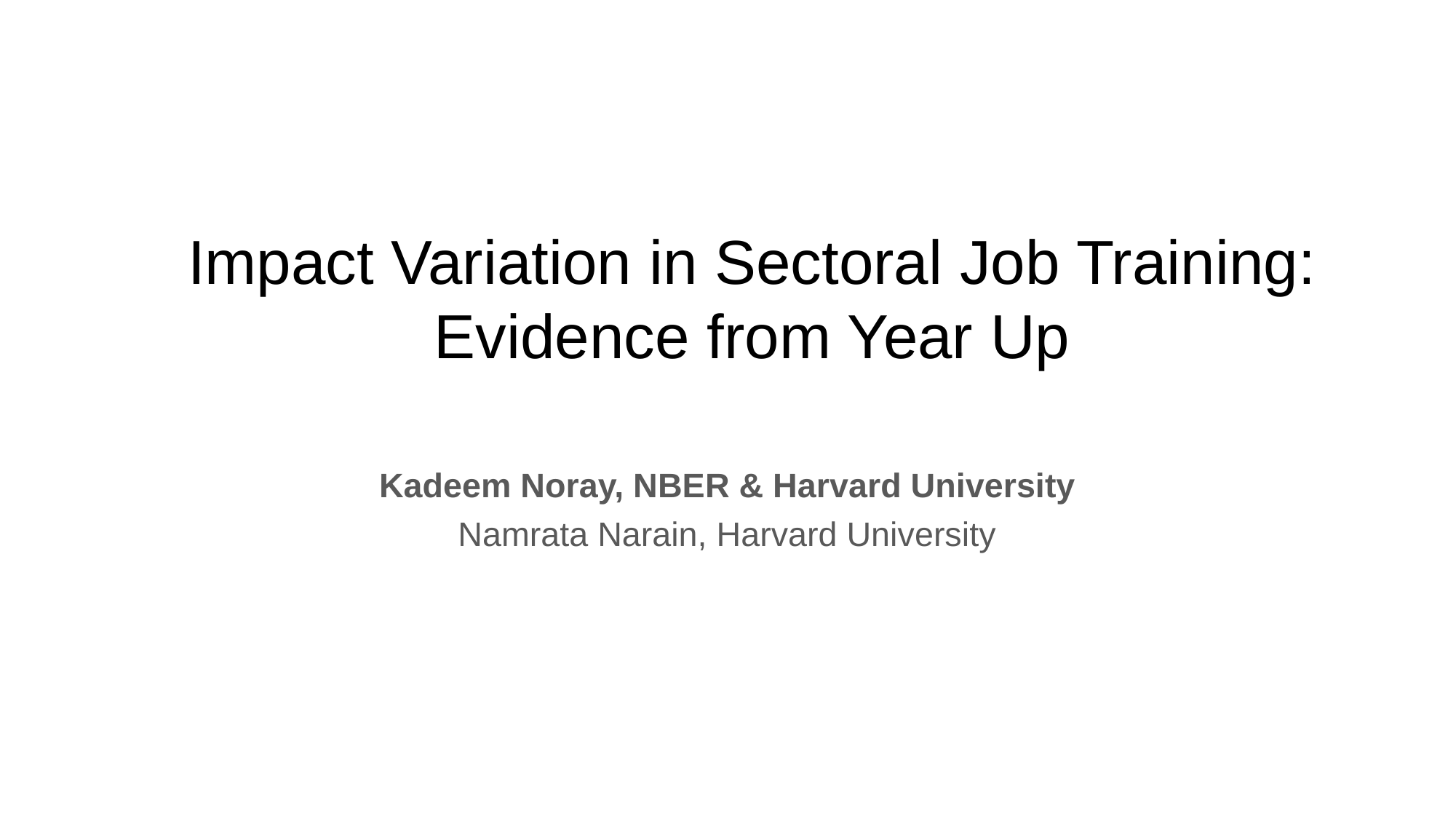

# Impact Variation in Sectoral Job Training: Evidence from Year Up
Kadeem Noray, NBER & Harvard University

Namrata Narain, Harvard University